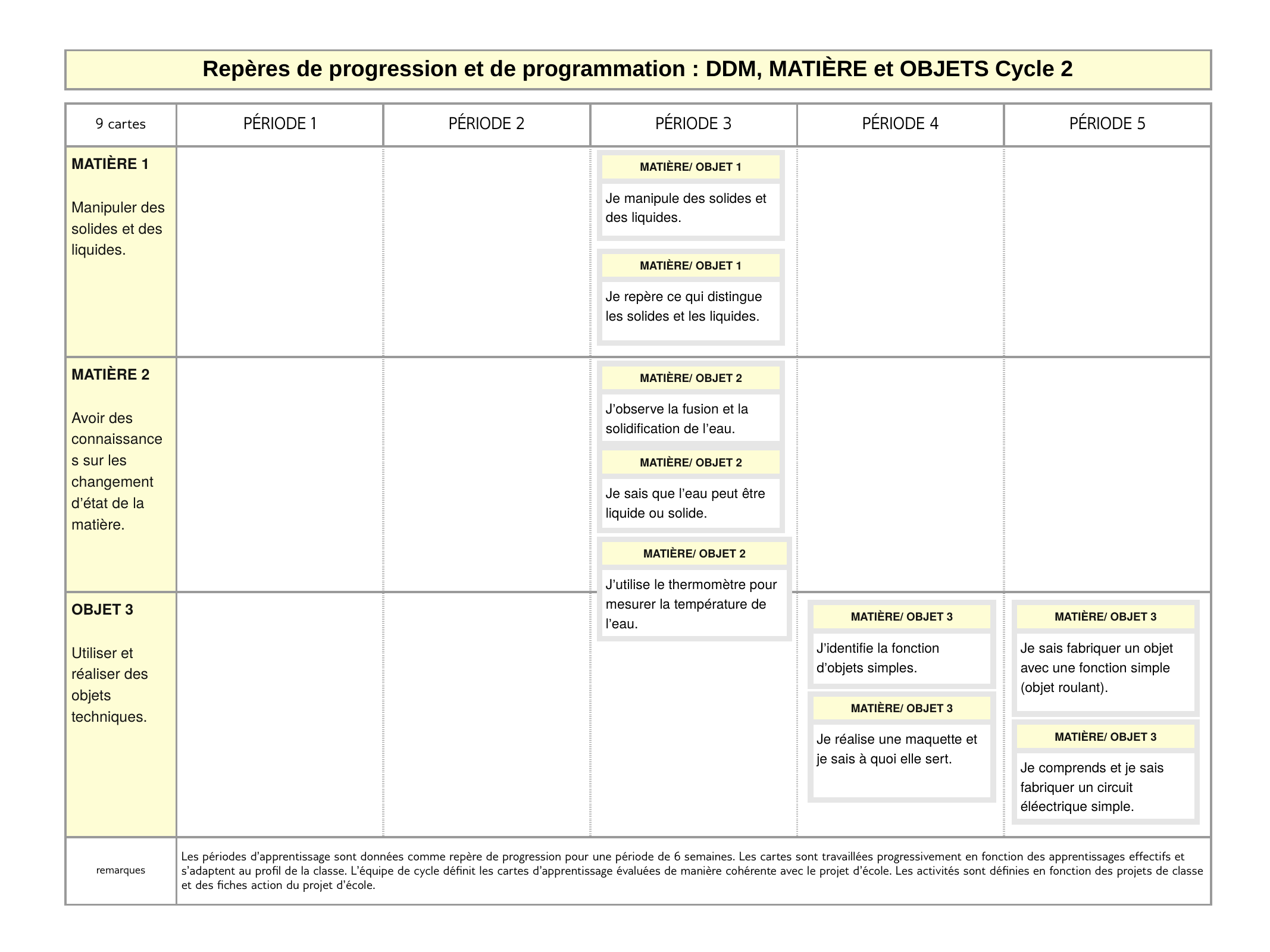

| Repères de progression et de programmation : DDM, MATIÈRE et OBJETS Cycle 2 |
| --- |
| 9 cartes | PÉRIODE 1 | PÉRIODE 2 | PÉRIODE 3 | PÉRIODE 4 | PÉRIODE 5 |
| --- | --- | --- | --- | --- | --- |
| MATIÈRE 1 Manipuler des solides et des liquides. |  |  |  |  |  |
| MATIÈRE 2 Avoir des connaissances sur les changement d’état de la matière. |  |  |  |  |  |
| OBJET 3 Utiliser et réaliser des objets techniques. |  |  |  |  |  |
| remarques | Les périodes d’apprentissage sont données comme repère de progression pour une période de 6 semaines. Les cartes sont travaillées progressivement en fonction des apprentissages effectifs et s’adaptent au profil de la classe. L’équipe de cycle définit les cartes d’apprentissage évaluées de manière cohérente avec le projet d’école. Les activités sont définies en fonction des projets de classe et des fiches action du projet d’école. |  |  |  |  |
| MATIÈRE/ OBJET 1 |
| --- |
| Je manipule des solides et des liquides. |
| MATIÈRE/ OBJET 1 |
| --- |
| Je repère ce qui distingue les solides et les liquides. |
| MATIÈRE/ OBJET 2 |
| --- |
| J’observe la fusion et la solidification de l’eau. |
| MATIÈRE/ OBJET 2 |
| --- |
| Je sais que l’eau peut être liquide ou solide. |
| MATIÈRE/ OBJET 2 |
| --- |
| J’utilise le thermomètre pour mesurer la température de l’eau. |
| MATIÈRE/ OBJET 3 |
| --- |
| J’identifie la fonction d’objets simples. |
| MATIÈRE/ OBJET 3 |
| --- |
| Je sais fabriquer un objet avec une fonction simple (objet roulant). |
| MATIÈRE/ OBJET 3 |
| --- |
| Je réalise une maquette et je sais à quoi elle sert. |
| MATIÈRE/ OBJET 3 |
| --- |
| Je comprends et je sais fabriquer un circuit éléectrique simple. |